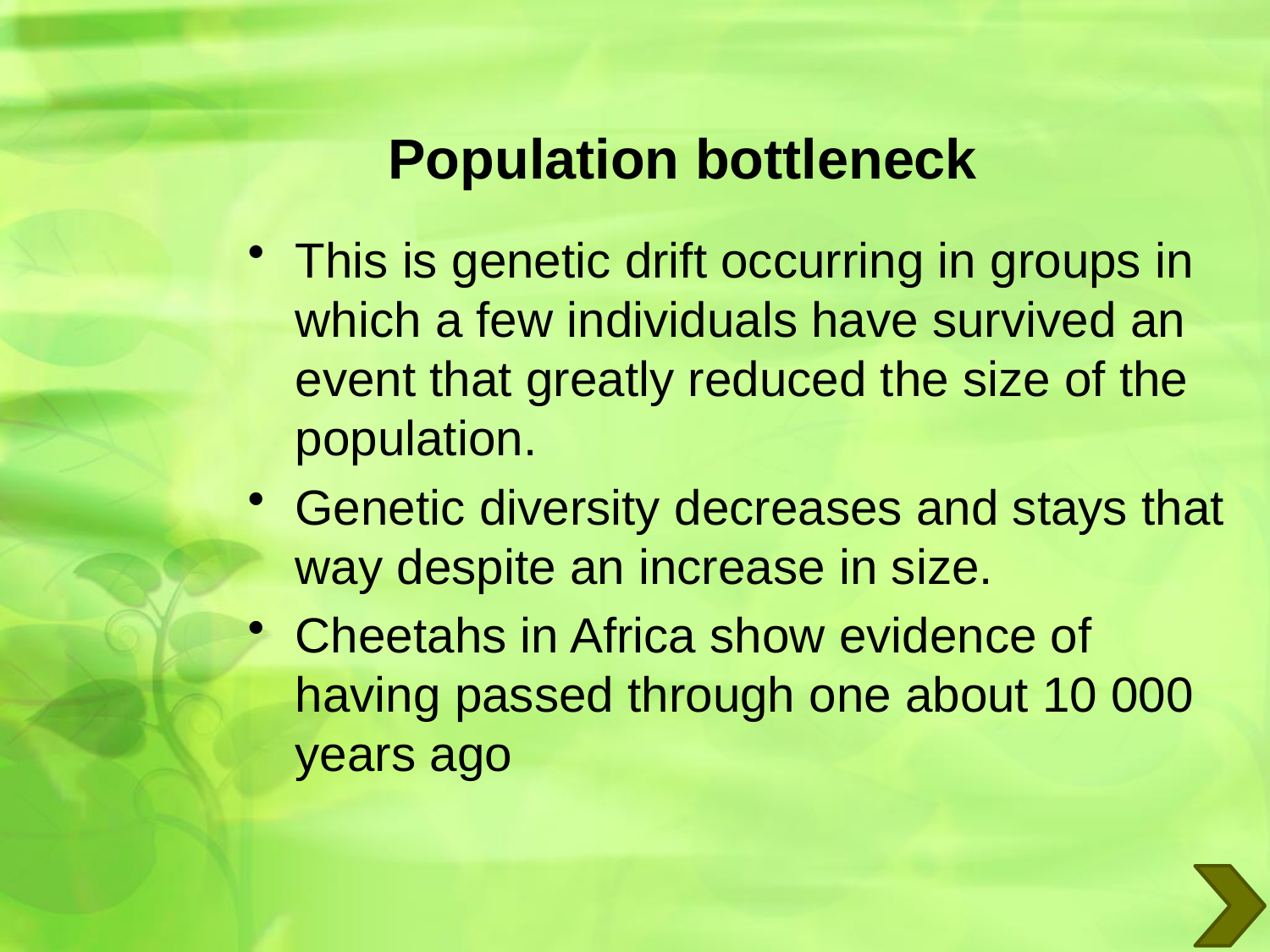

# Population bottleneck
This is genetic drift occurring in groups in which a few individuals have survived an event that greatly reduced the size of the population.
Genetic diversity decreases and stays that way despite an increase in size.
Cheetahs in Africa show evidence of having passed through one about 10 000 years ago